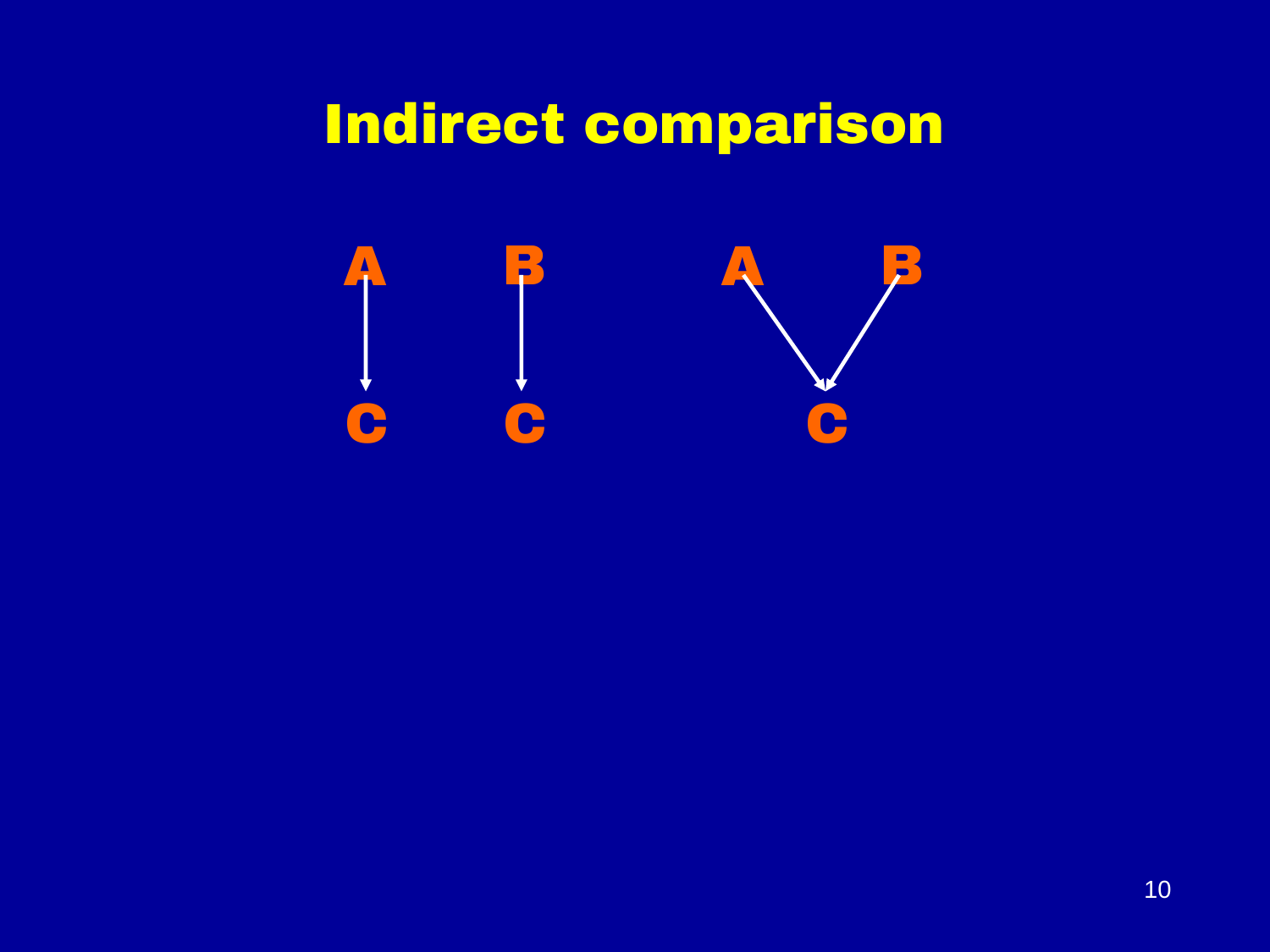

Indirect comparison
B
B
A
A

C
C
C
10